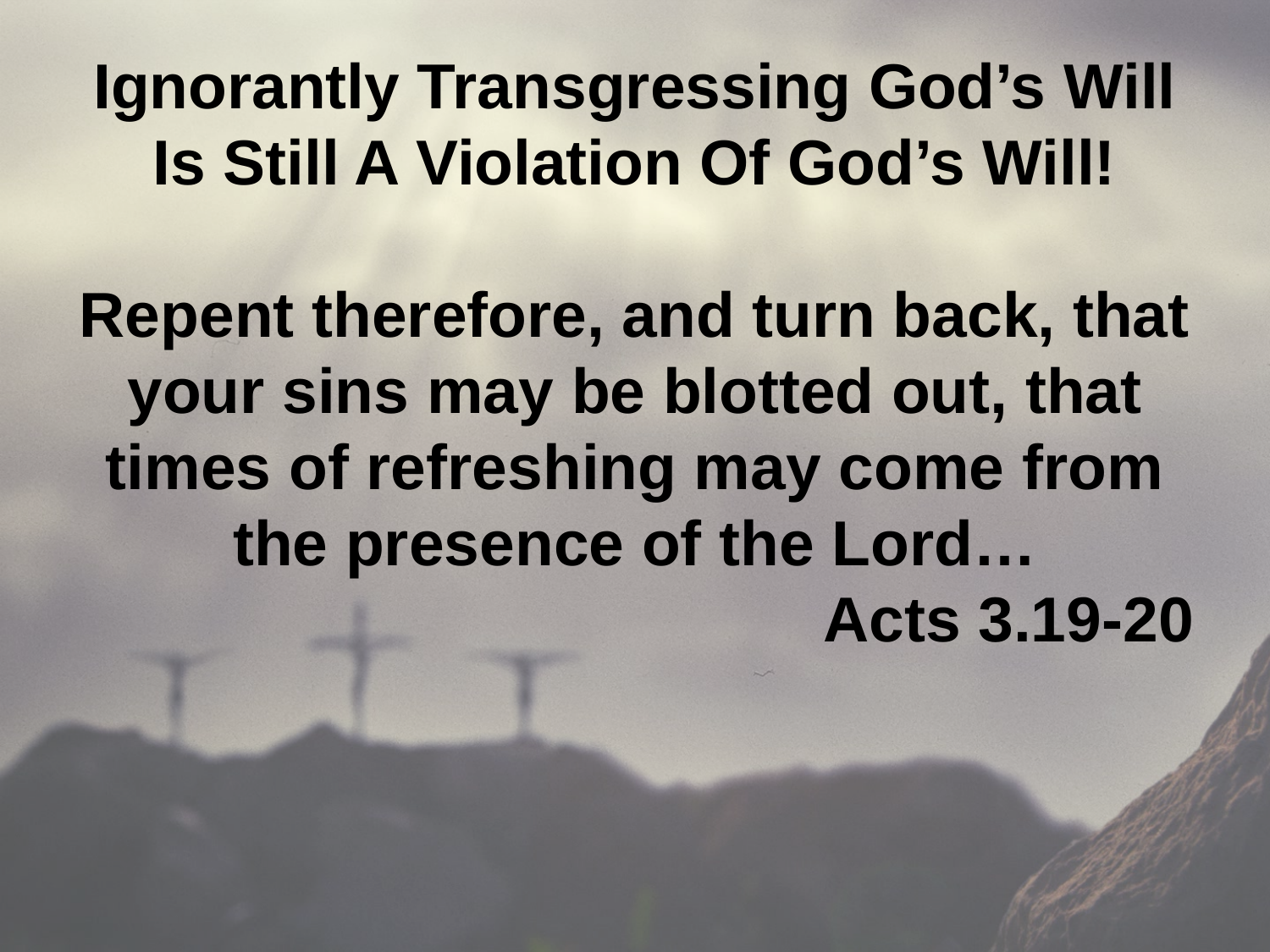

Ignorantly Transgressing God’s Will Is Still A Violation Of God’s Will!

Repent therefore, and turn back, that your sins may be blotted out, that times of refreshing may come from the presence of the Lord…
Acts 3.19-20